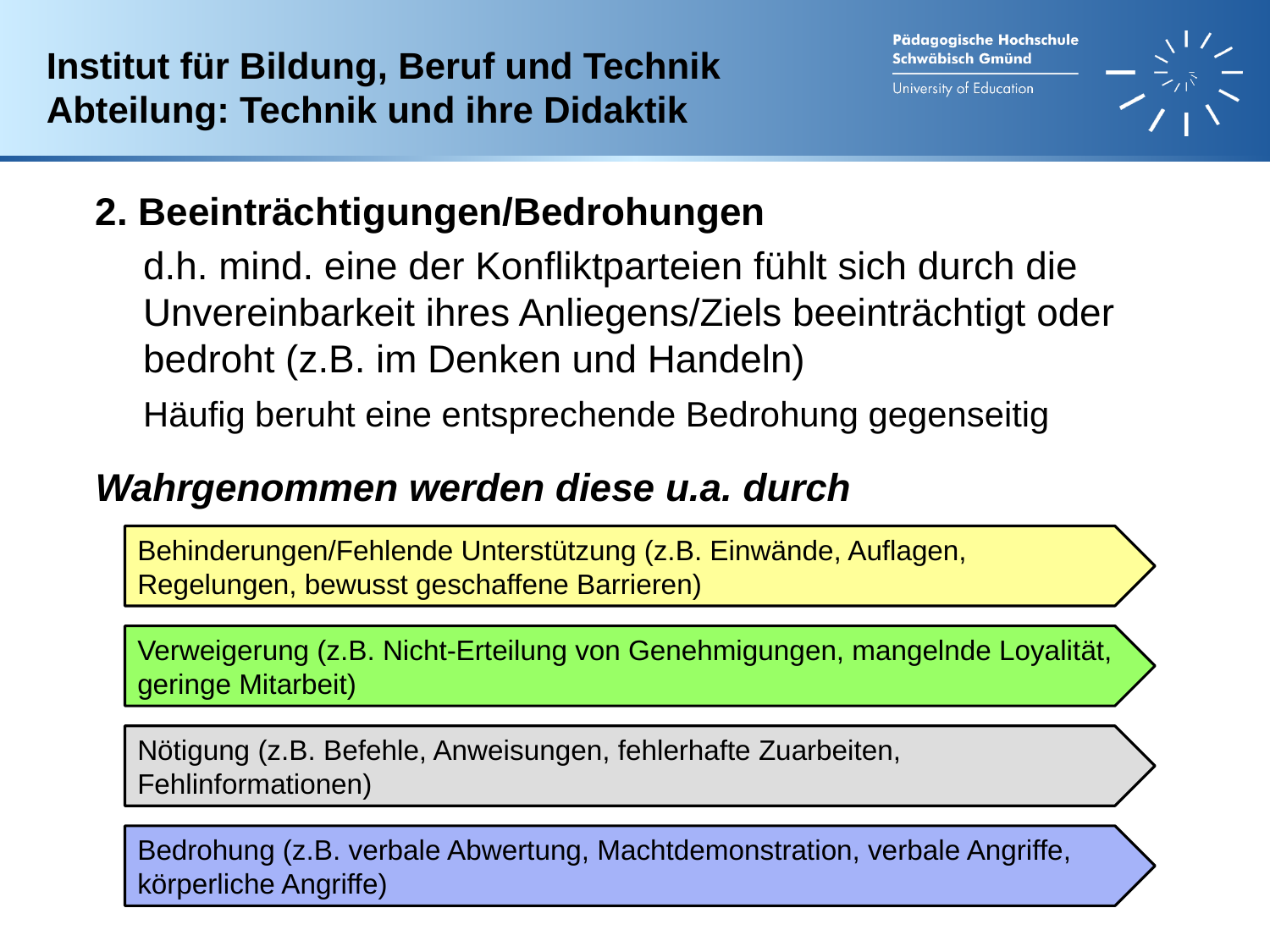

Institut für Bildung, Beruf und Technik
Abteilung: Technik und ihre Didaktik
2. Beeinträchtigungen/Bedrohungen
	d.h. mind. eine der Konfliktparteien fühlt sich durch die Unvereinbarkeit ihres Anliegens/Ziels beeinträchtigt oder bedroht (z.B. im Denken und Handeln)
	Häufig beruht eine entsprechende Bedrohung gegenseitig

Wahrgenommen werden diese u.a. durch

Behinderungen/Fehlende Unterstützung (z.B. Einwände, Auflagen, Regelungen, bewusst geschaffene Barrieren)

Verweigerung (z.B. Nicht-Erteilung von Genehmigungen, mangelnde Loyalität, geringe Mitarbeit)

Nötigung (z.B. Befehle, Anweisungen, fehlerhafte Zuarbeiten, Fehlinformationen)

Bedrohung (z.B. verbale Abwertung, Machtdemonstration, verbale Angriffe, körperliche Angriffe)